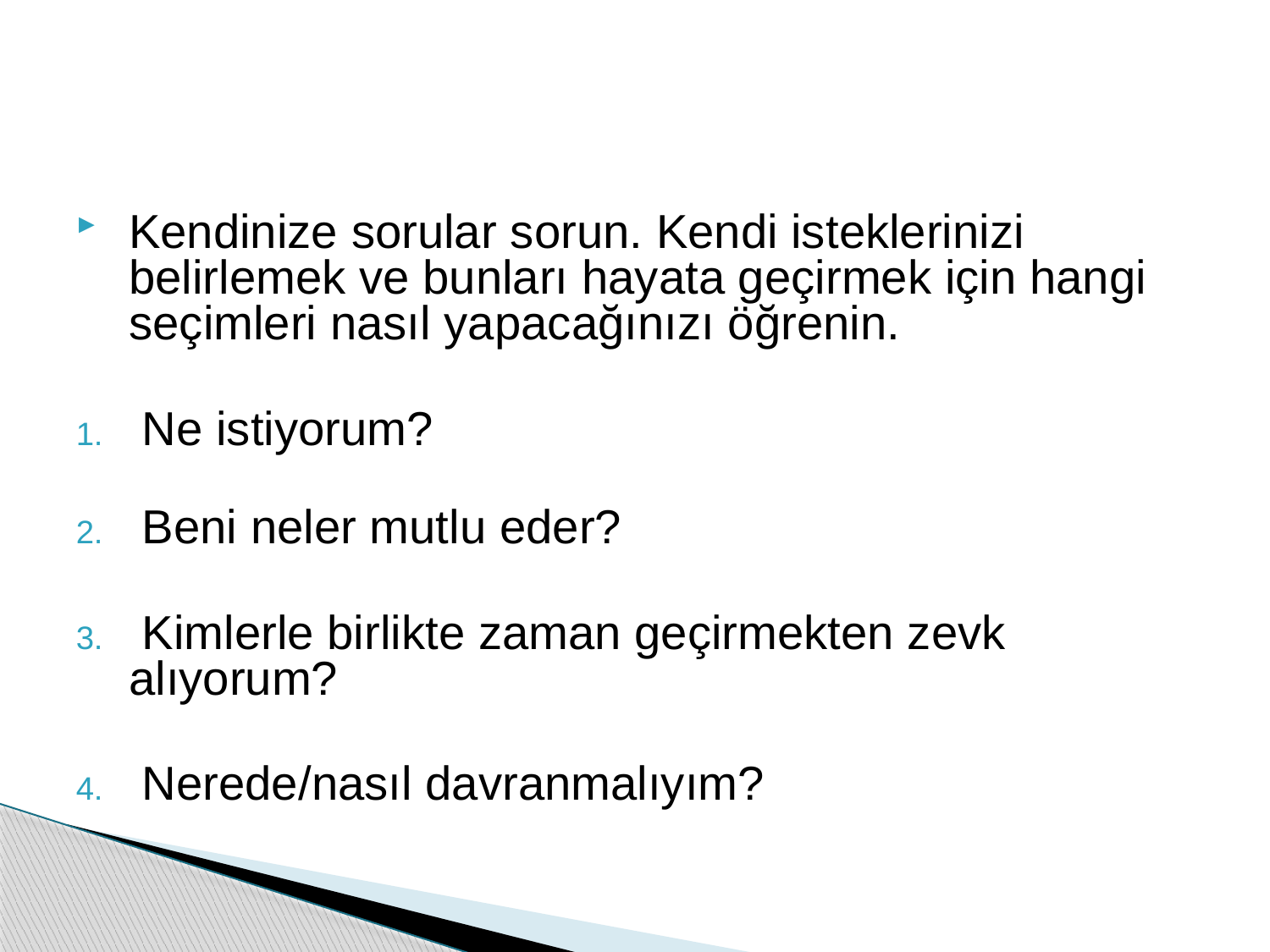

#
Kendinize sorular sorun. Kendi isteklerinizi belirlemek ve bunları hayata geçirmek için hangi seçimleri nasıl yapacağınızı öğrenin.

 Ne istiyorum?
 Beni neler mutlu eder?

 Kimlerle birlikte zaman geçirmekten zevk alıyorum?

 Nerede/nasıl davranmalıyım?